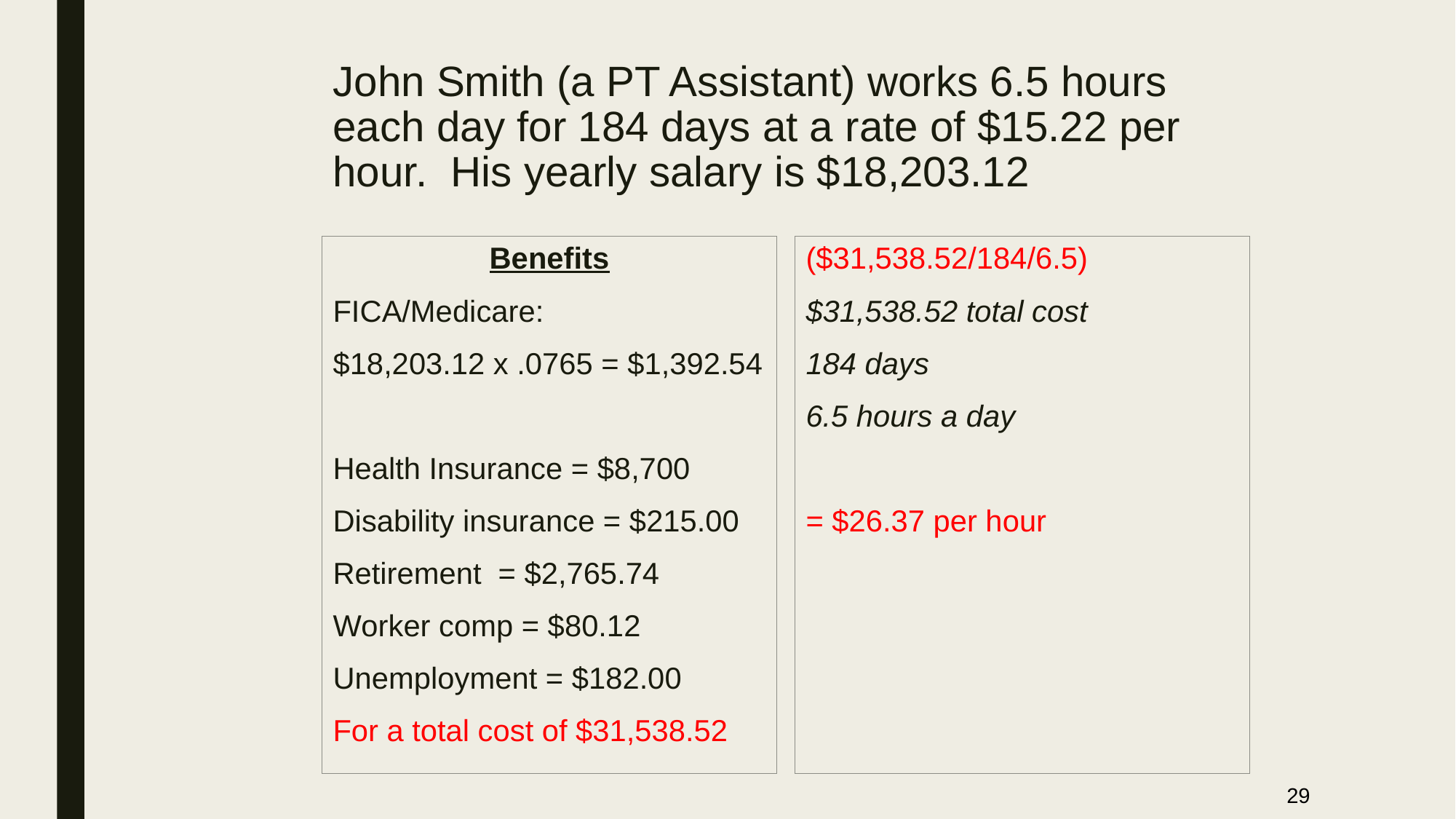

# John Smith (a PT Assistant) works 6.5 hours each day for 184 days at a rate of $15.22 per hour.  His yearly salary is $18,203.12
Benefits
FICA/Medicare:
$18,203.12 x .0765 = $1,392.54

Health Insurance = $8,700
Disability insurance = $215.00
Retirement  = $2,765.74
Worker comp = $80.12
Unemployment = $182.00
For a total cost of $31,538.52
($31,538.52/184/6.5)
$31,538.52 total cost
184 days
6.5 hours a day

= $26.37 per hour

29